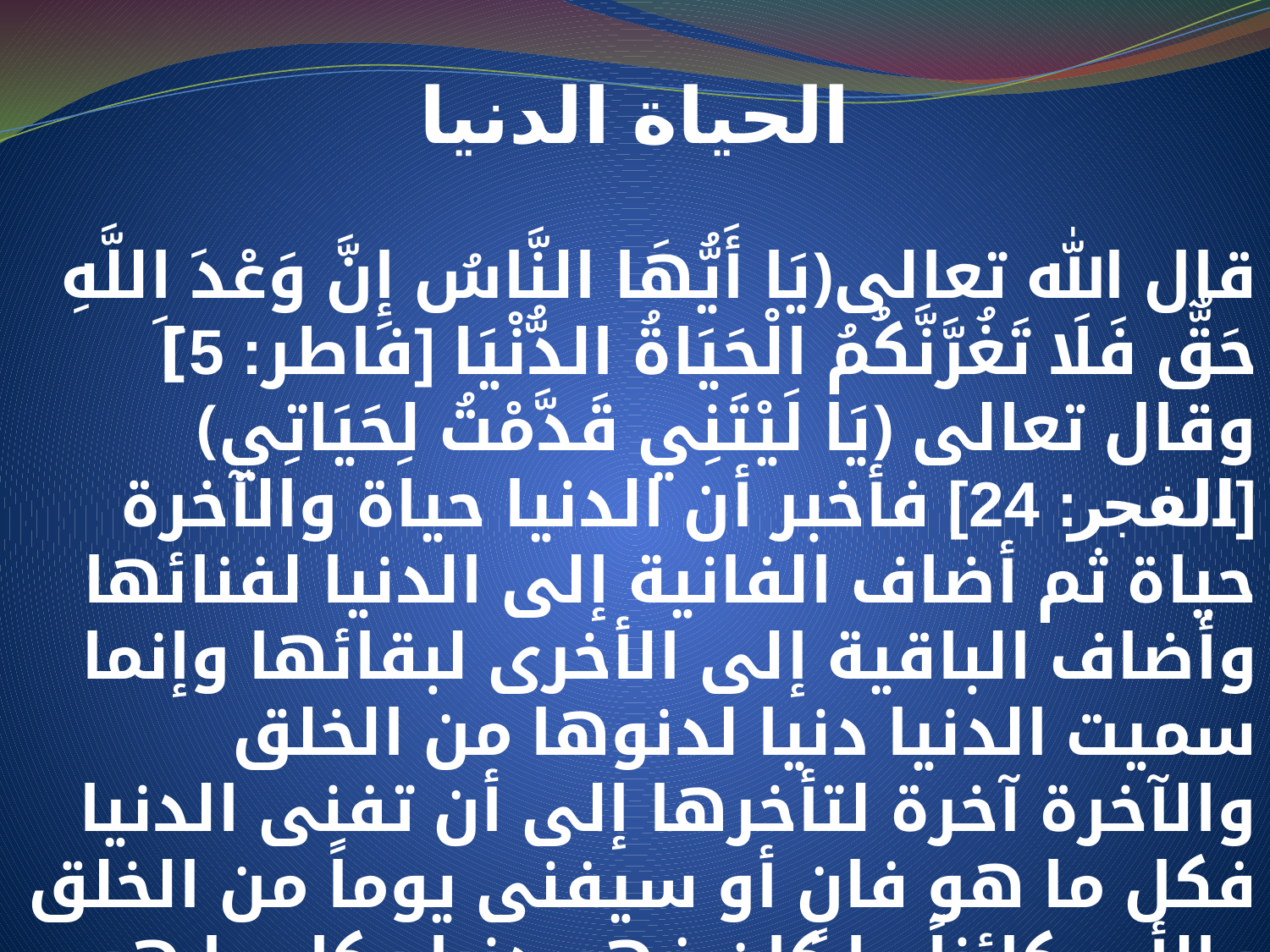

الحياة الدنيا

قال الله تعالى﴿يَا أَيُّهَا النَّاسُ إِنَّ وَعْدَ اللَّهِ حَقٌّ فَلَا تَغُرَّنَّكُمُ الْحَيَاةُ الدُّنْيَا [فاطر: 5]َ وقال تعالى ﴿يَا لَيْتَنِي قَدَّمْتُ لِحَيَاتِي﴾[الفجر: 24] فأخبر أن الدنيا حياة والآخرة حياة ثم أضاف الفانية إلى الدنيا لفنائها وأضاف الباقية إلى الأخرى لبقائها وإنما سميت الدنيا دنيا لدنوها من الخلق والآخرة آخرة لتأخرها إلى أن تفنى الدنيا فكل ما هو فانٍ أو سيفنى يوماً من الخلق والأمر كائناً ما كان فهو دنيا وكل ما هو غير فان فهو من الآخرة